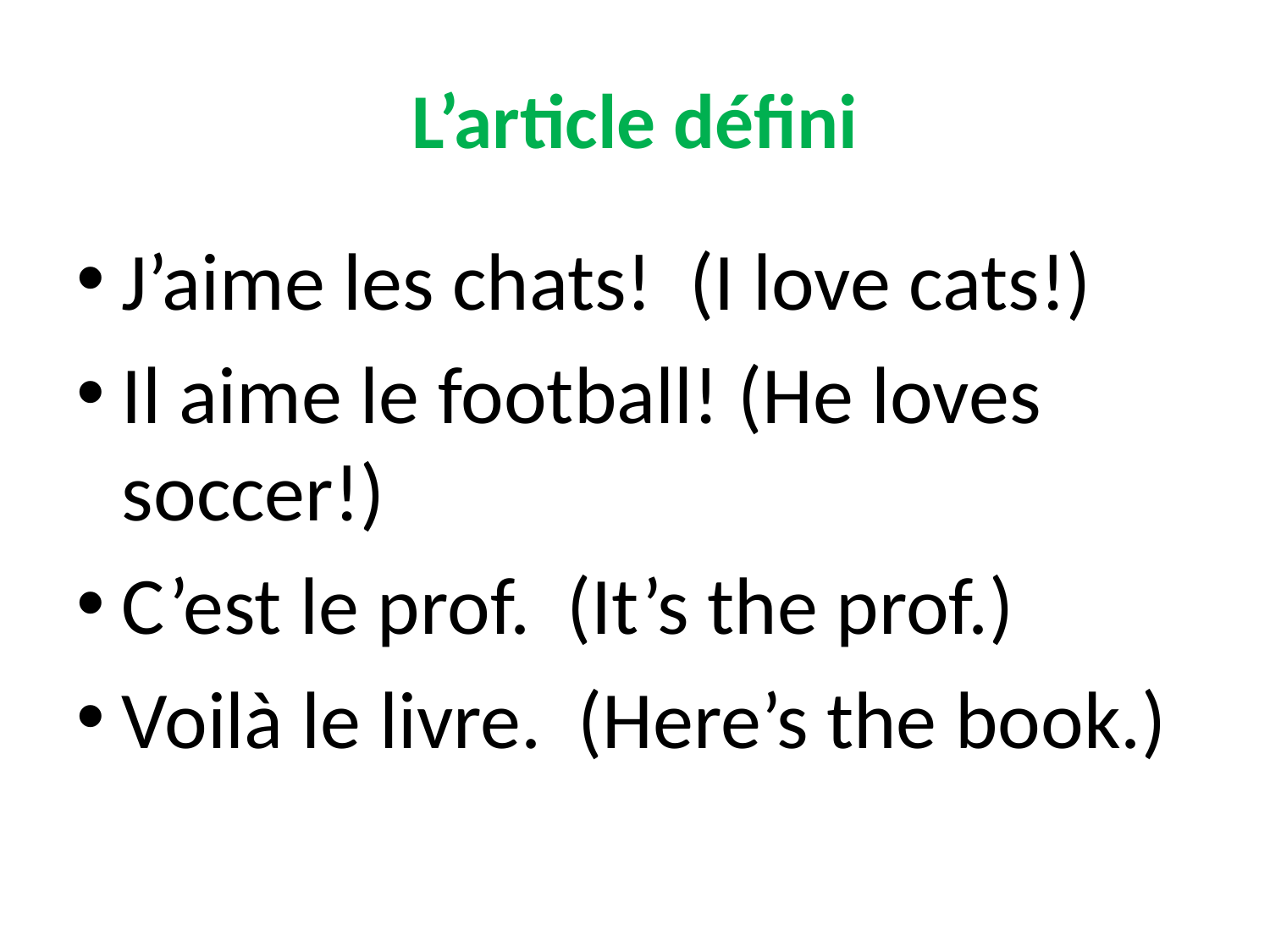

# L’article défini
J’aime les chats!  (I love cats!)
Il aime le football! (He loves soccer!)
C’est le prof.  (It’s the prof.)
Voilà le livre.  (Here’s the book.)